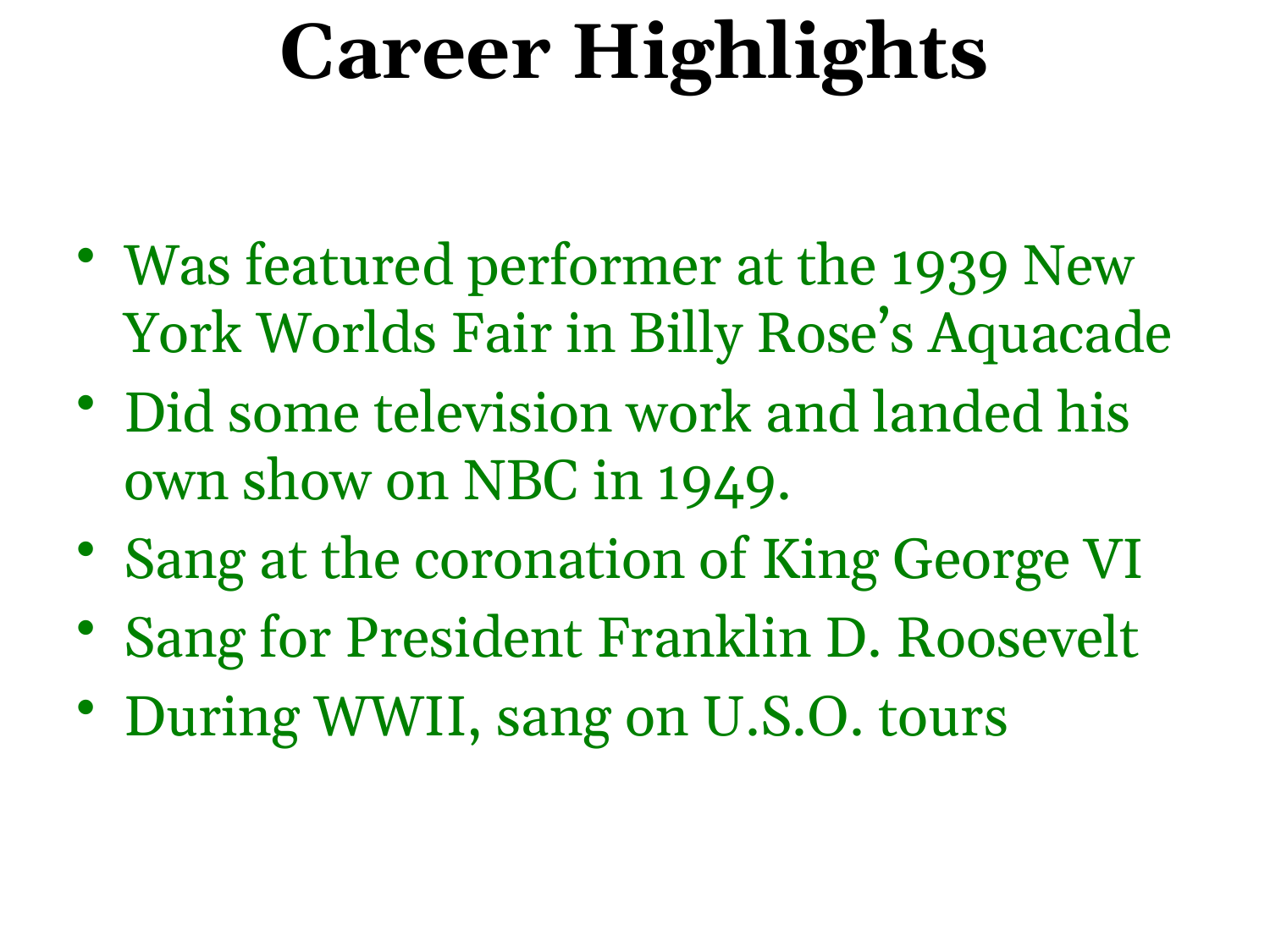

# Career Highlights
Was featured performer at the 1939 New York Worlds Fair in Billy Rose’s Aquacade
Did some television work and landed his own show on NBC in 1949.
Sang at the coronation of King George VI
Sang for President Franklin D. Roosevelt
During WWII, sang on U.S.O. tours